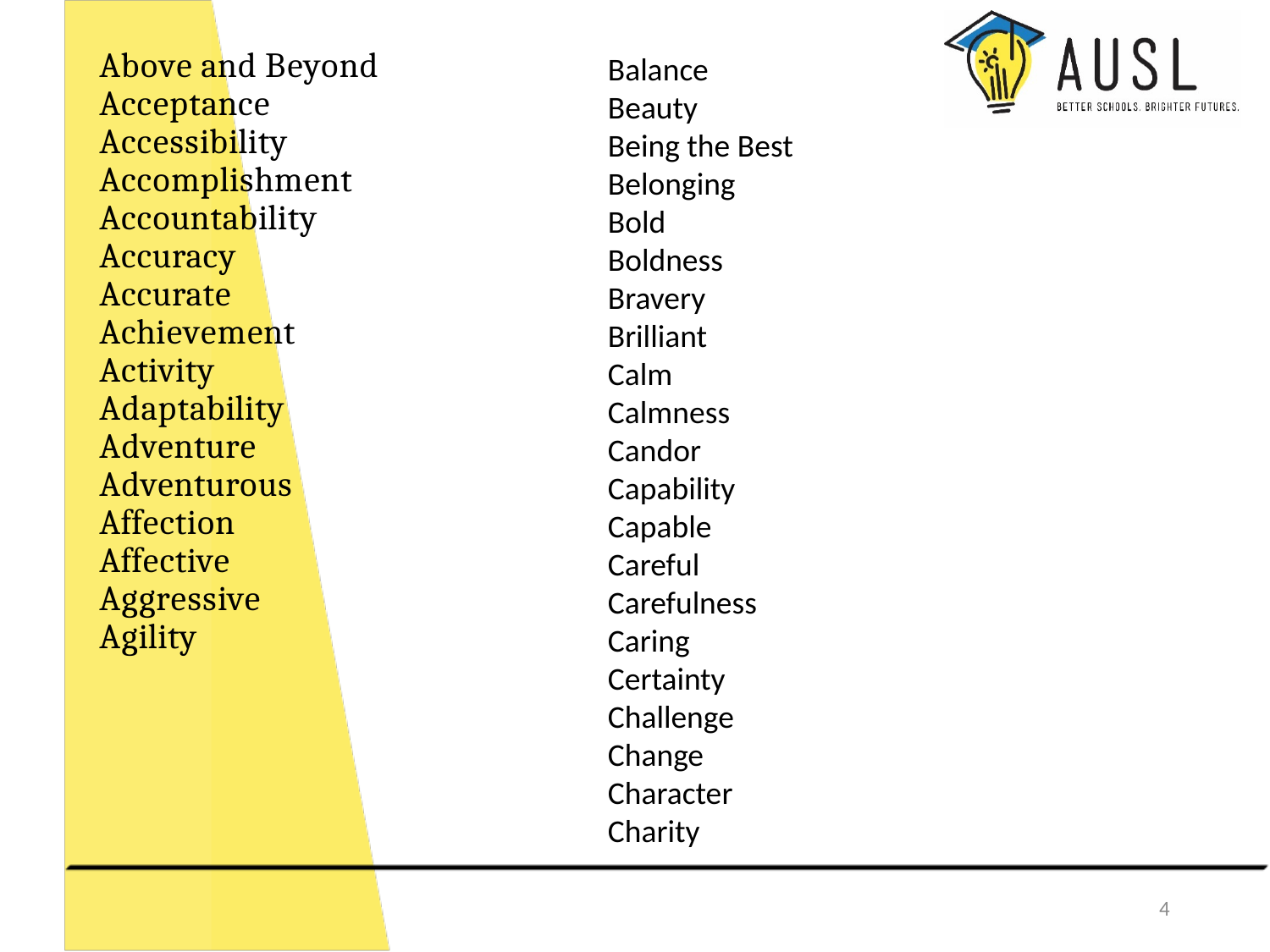

Above and Beyond
Acceptance
Accessibility
Accomplishment
Accountability
Accuracy
Accurate
Achievement
Activity
Adaptability
Adventure
Adventurous
Affection
Affective
Aggressive
Agility
Balance
Beauty
Being the Best
Belonging
Bold
Boldness
Bravery
Brilliant
Calm
Calmness
Candor
Capability
Capable
Careful
Carefulness
Caring
Certainty
Challenge
Change
Character
Charity
4